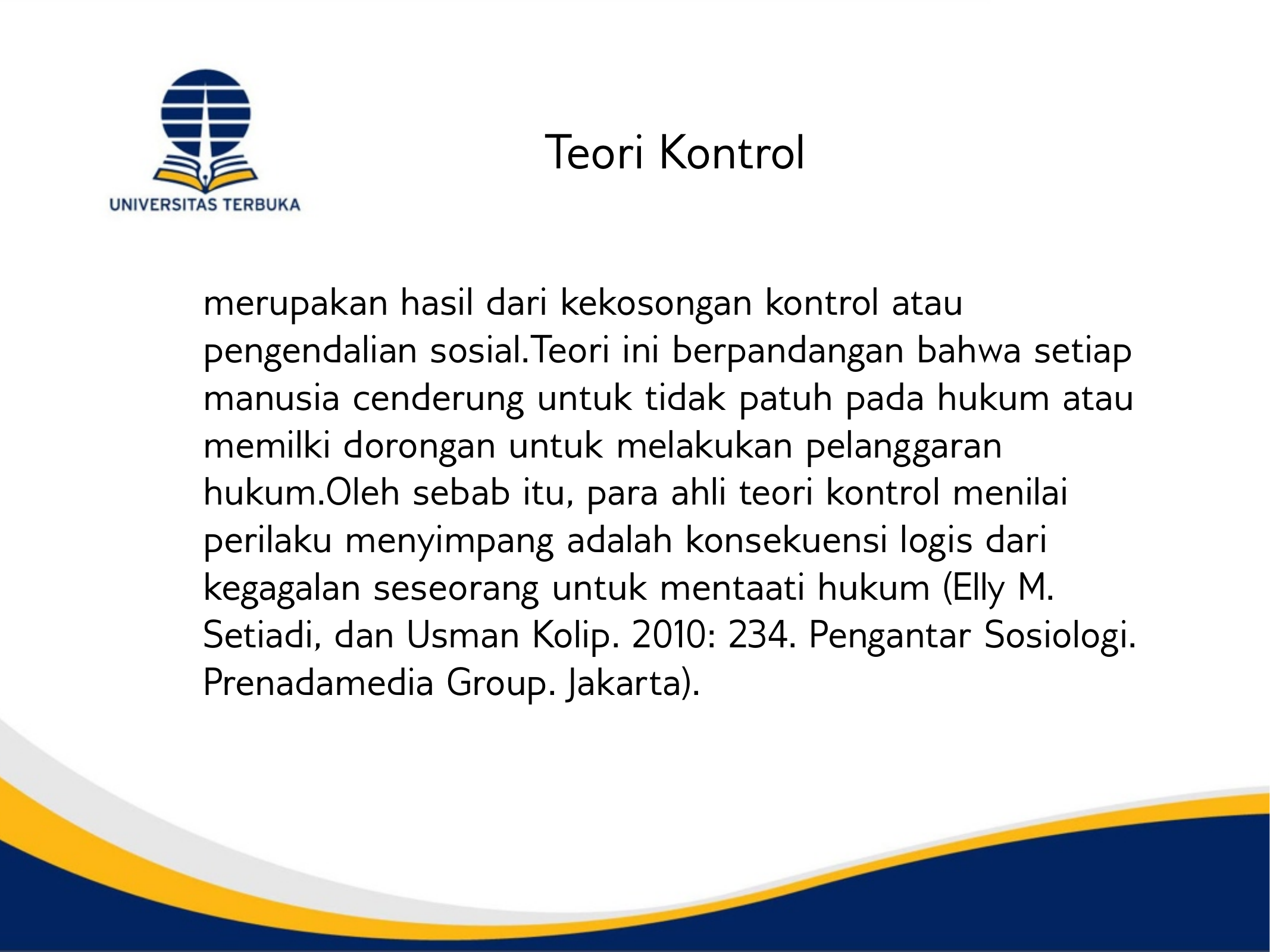

# Teori Kontrol
	merupakan hasil dari kekosongan kontrol atau pengendalian sosial.Teori ini berpandangan bahwa setiap manusia cenderung untuk tidak patuh pada hukum atau memilki dorongan untuk melakukan pelanggaran hukum.Oleh sebab itu, para ahli teori kontrol menilai perilaku menyimpang adalah konsekuensi logis dari kegagalan seseorang untuk mentaati hukum (Elly M. Setiadi, dan Usman Kolip. 2010: 234. Pengantar Sosiologi. Prenadamedia Group. Jakarta).